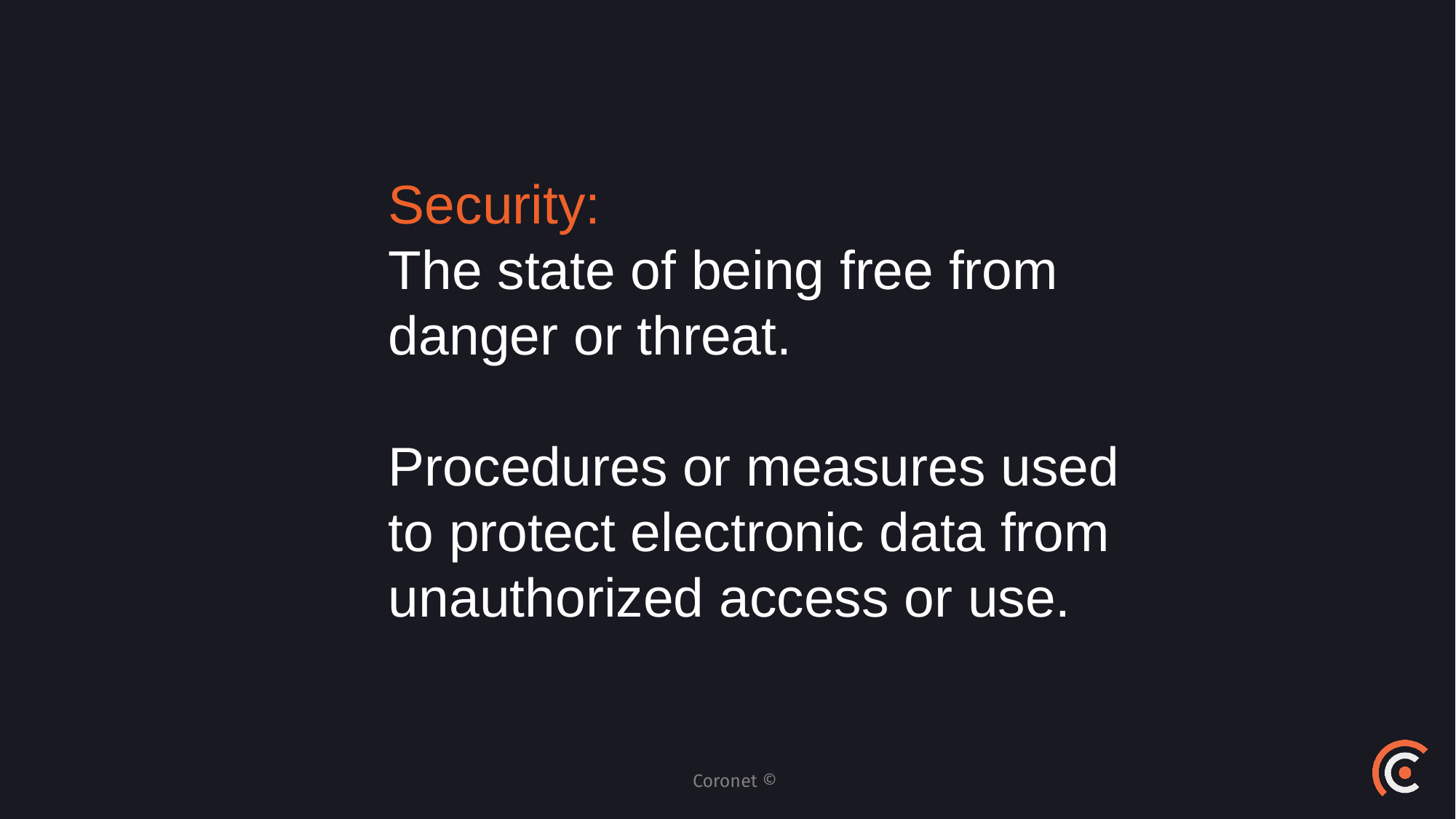

Security:
The state of being free from danger or threat.

Procedures or measures used to protect electronic data from unauthorized access or use.